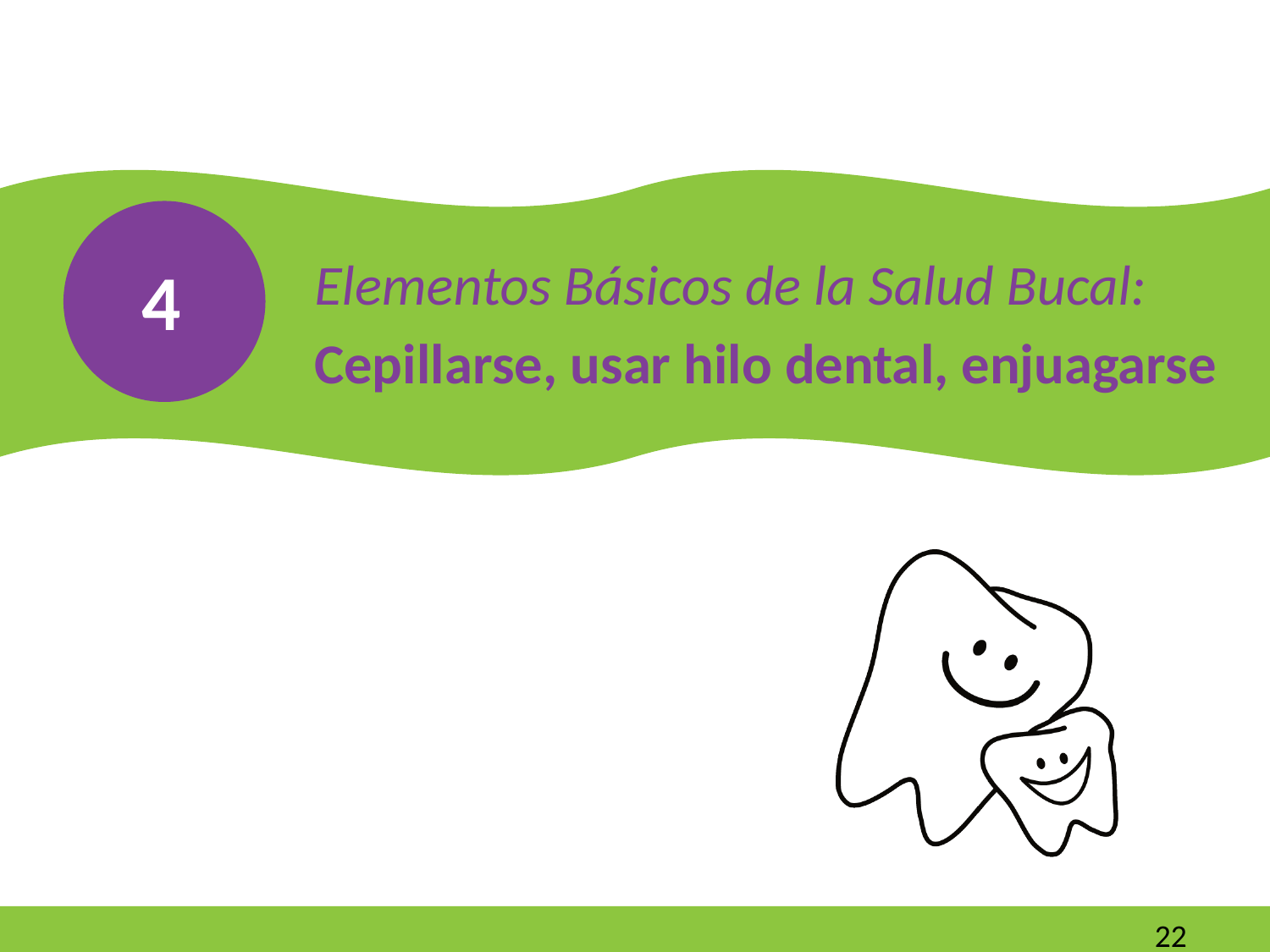

Elementos Básicos de la Salud Bucal:
Cepillarse, usar hilo dental, enjuagarse

4